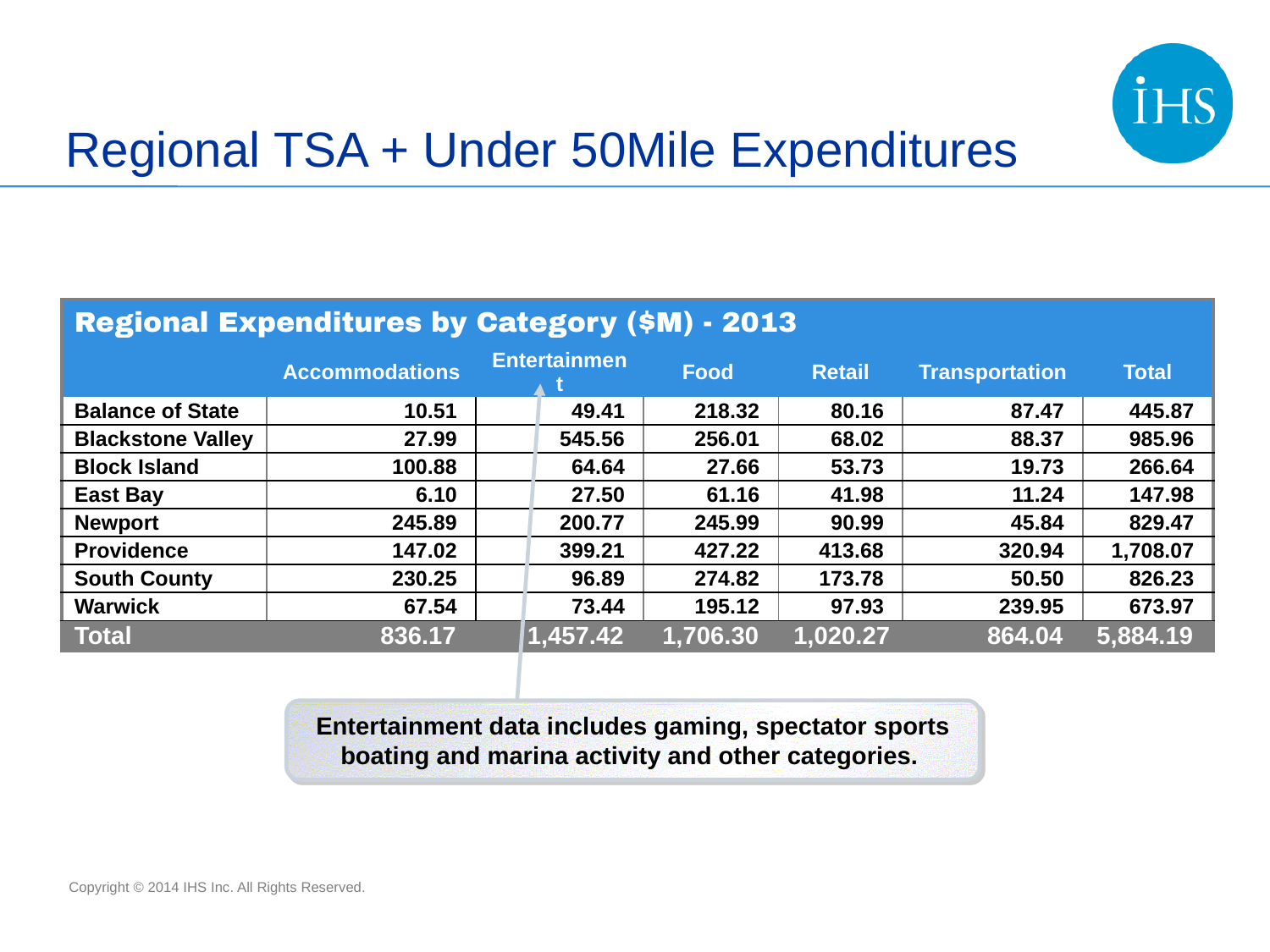

# Regional TSA + Under 50Mile Expenditures
| Regional Expenditures by Category ($M) - 2013 |  |  |  |  |  |  |
| --- | --- | --- | --- | --- | --- | --- |
|  | Accommodations | Entertainment | Food | Retail | Transportation | Total |
| Balance of State | 10.51 | 49.41 | 218.32 | 80.16 | 87.47 | 445.87 |
| Blackstone Valley | 27.99 | 545.56 | 256.01 | 68.02 | 88.37 | 985.96 |
| Block Island | 100.88 | 64.64 | 27.66 | 53.73 | 19.73 | 266.64 |
| East Bay | 6.10 | 27.50 | 61.16 | 41.98 | 11.24 | 147.98 |
| Newport | 245.89 | 200.77 | 245.99 | 90.99 | 45.84 | 829.47 |
| Providence | 147.02 | 399.21 | 427.22 | 413.68 | 320.94 | 1,708.07 |
| South County | 230.25 | 96.89 | 274.82 | 173.78 | 50.50 | 826.23 |
| Warwick | 67.54 | 73.44 | 195.12 | 97.93 | 239.95 | 673.97 |
| Total | 836.17 | 1,457.42 | 1,706.30 | 1,020.27 | 864.04 | 5,884.19 |

Entertainment data includes gaming, spectator sports boating and marina activity and other categories.